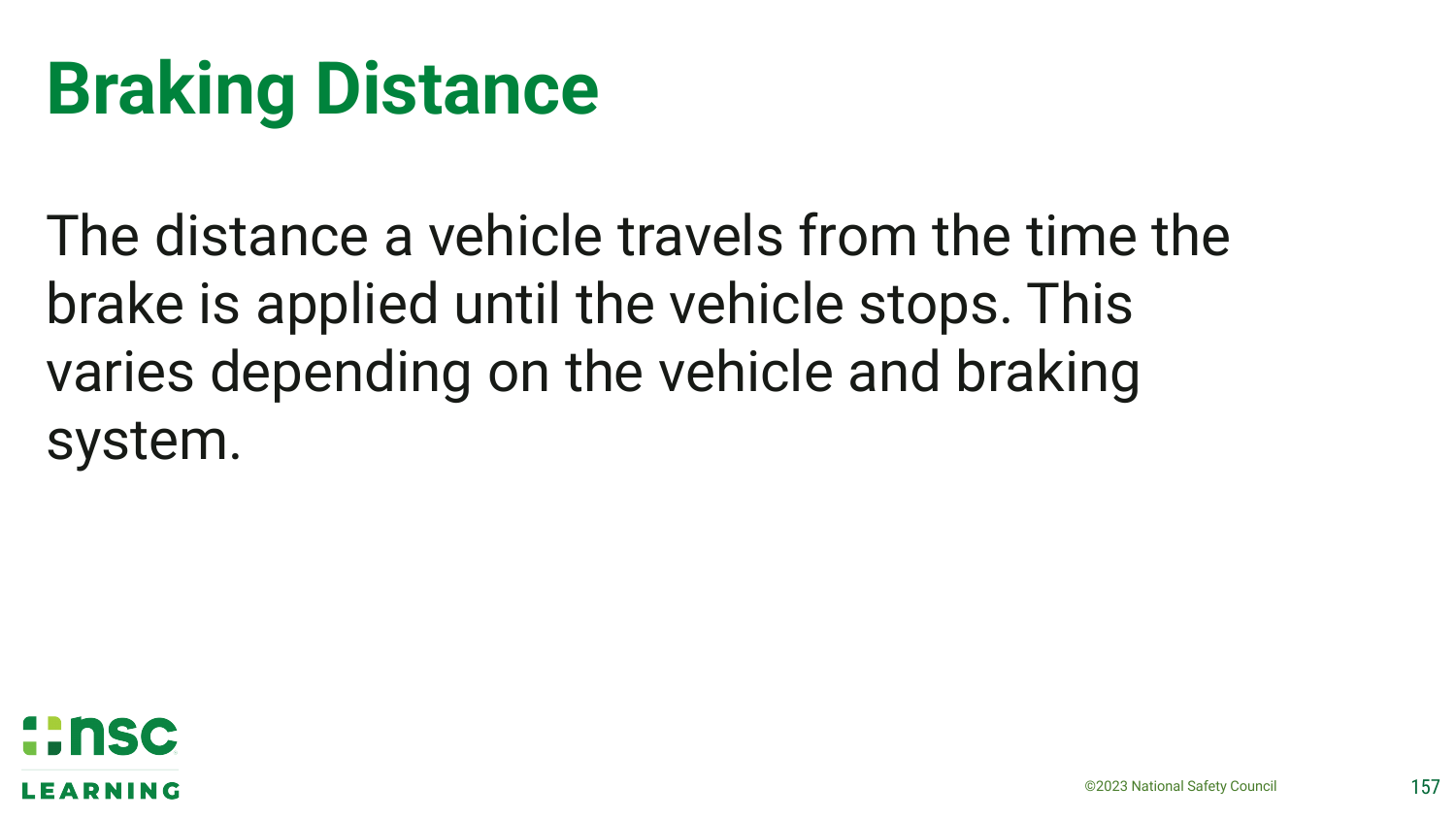

# Braking Distance
The distance a vehicle travels from the time the brake is applied until the vehicle stops. This varies depending on the vehicle and braking system.